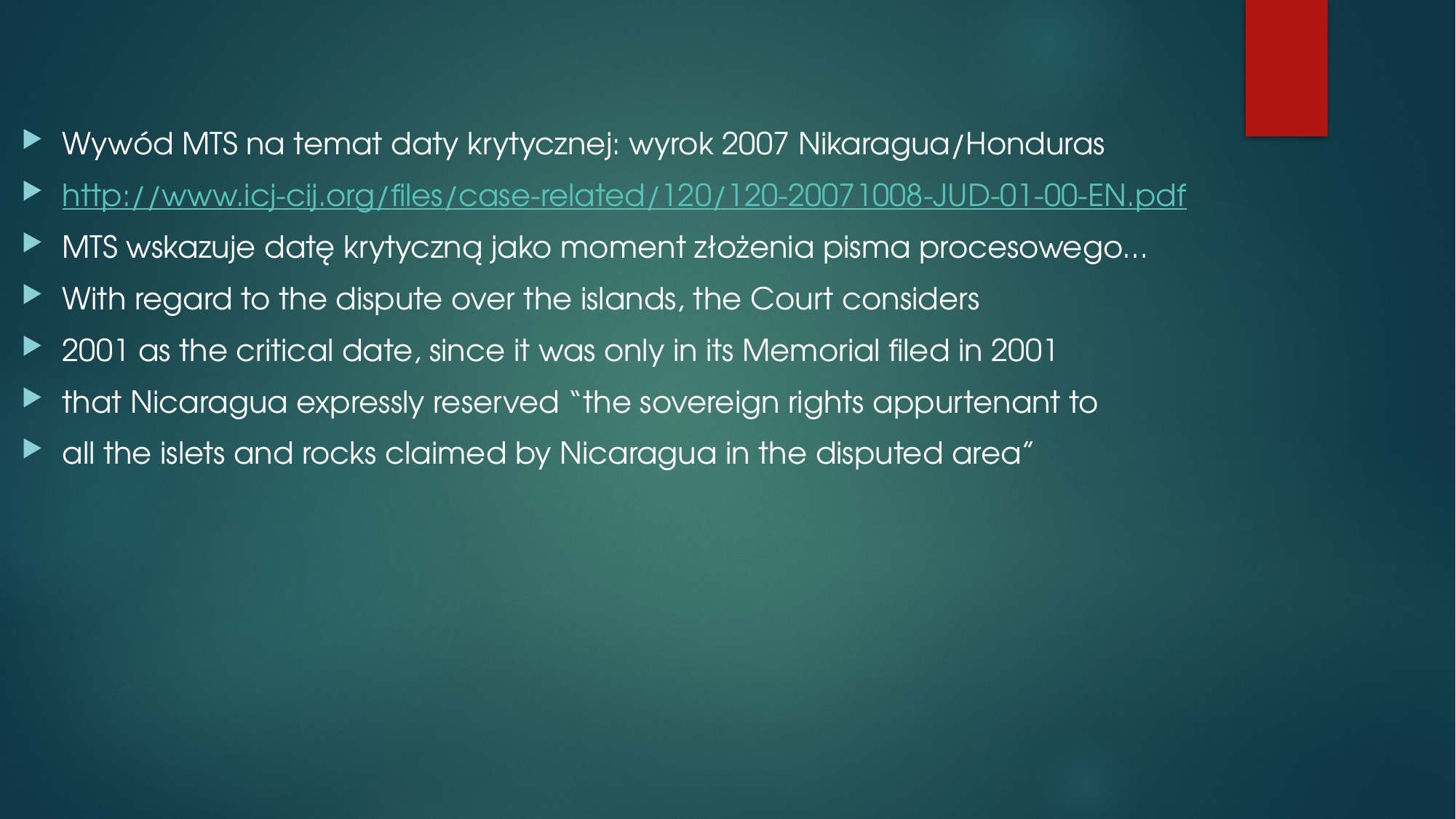

Wywód MTS na temat daty krytycznej: wyrok 2007 Nikaragua/Honduras
http://www.icj-cij.org/files/case-related/120/120-20071008-JUD-01-00-EN.pdf
MTS wskazuje datę krytyczną jako moment złożenia pisma procesowego…
With regard to the dispute over the islands, the Court considers
2001 as the critical date, since it was only in its Memorial filed in 2001
that Nicaragua expressly reserved “the sovereign rights appurtenant to
all the islets and rocks claimed by Nicaragua in the disputed area”